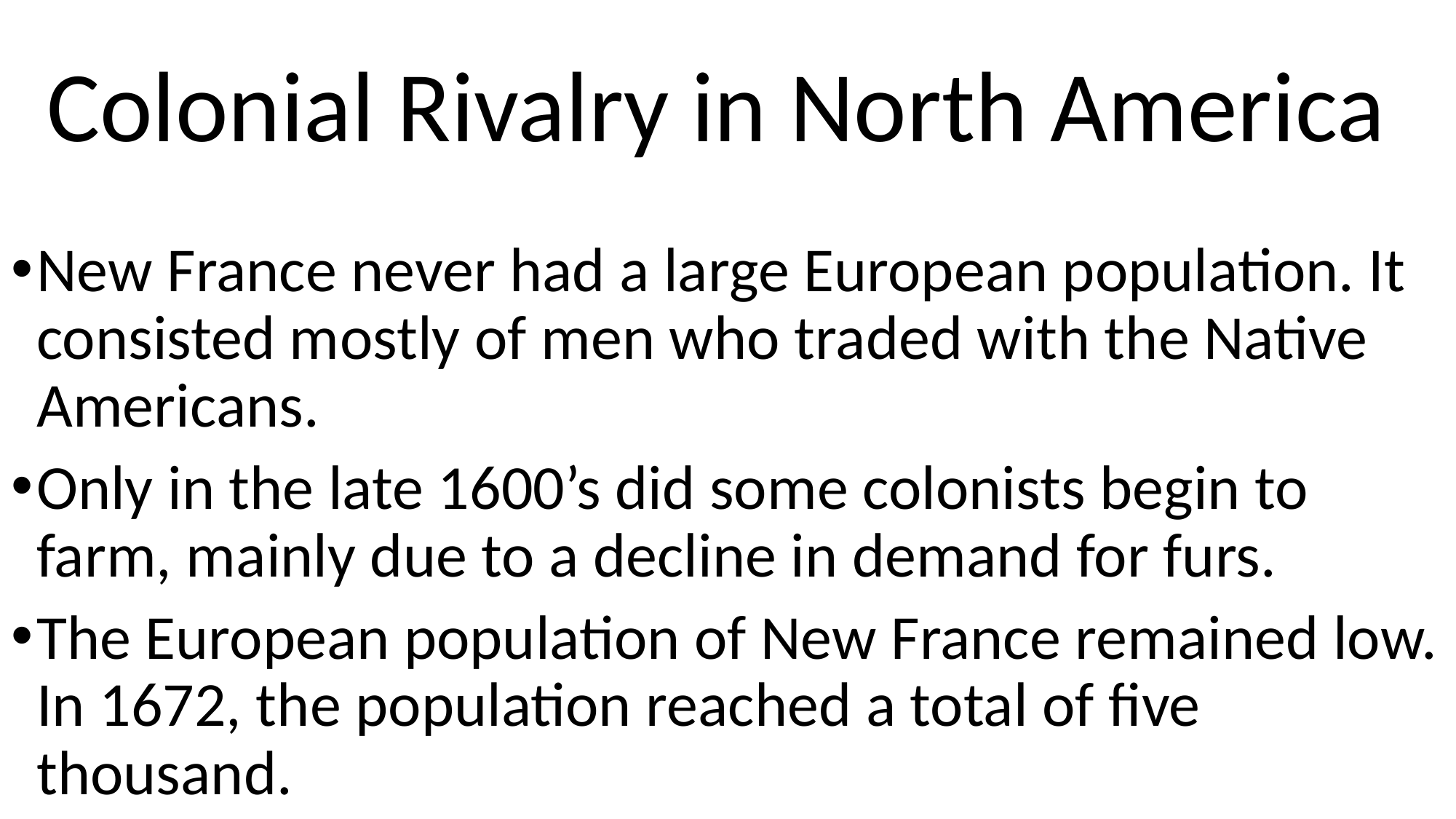

# Colonial Rivalry in North America
New France never had a large European population. It consisted mostly of men who traded with the Native Americans.
Only in the late 1600’s did some colonists begin to farm, mainly due to a decline in demand for furs.
The European population of New France remained low. In 1672, the population reached a total of five thousand.